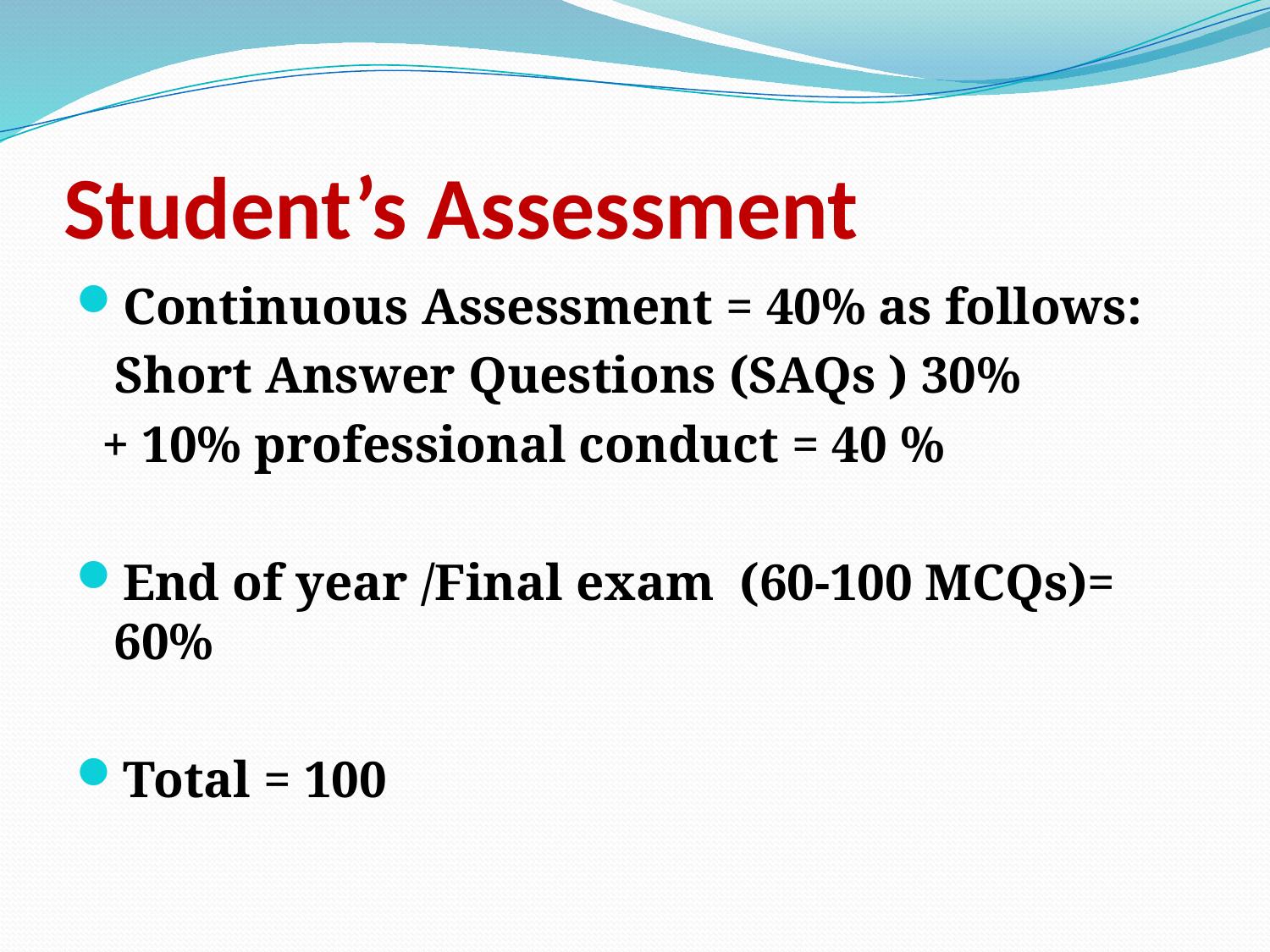

# Student’s Assessment
Continuous Assessment = 40% as follows:
   Short Answer Questions (SAQs ) 30%
  + 10% professional conduct = 40 %

End of year /Final exam  (60-100 MCQs)= 60%

Total = 100